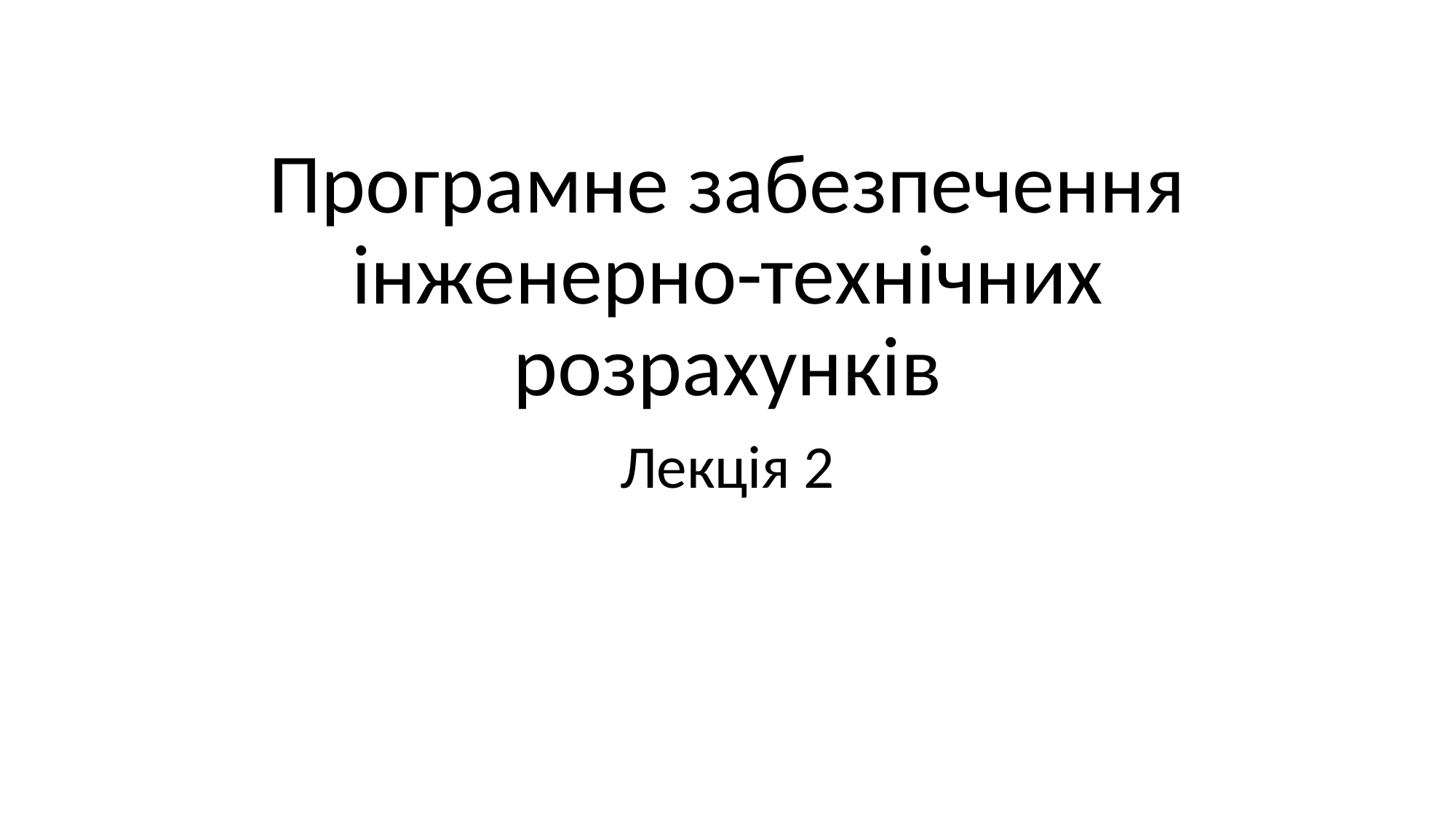

# Програмне забезпечення інженерно-технічних розрахунків
Лекція 2